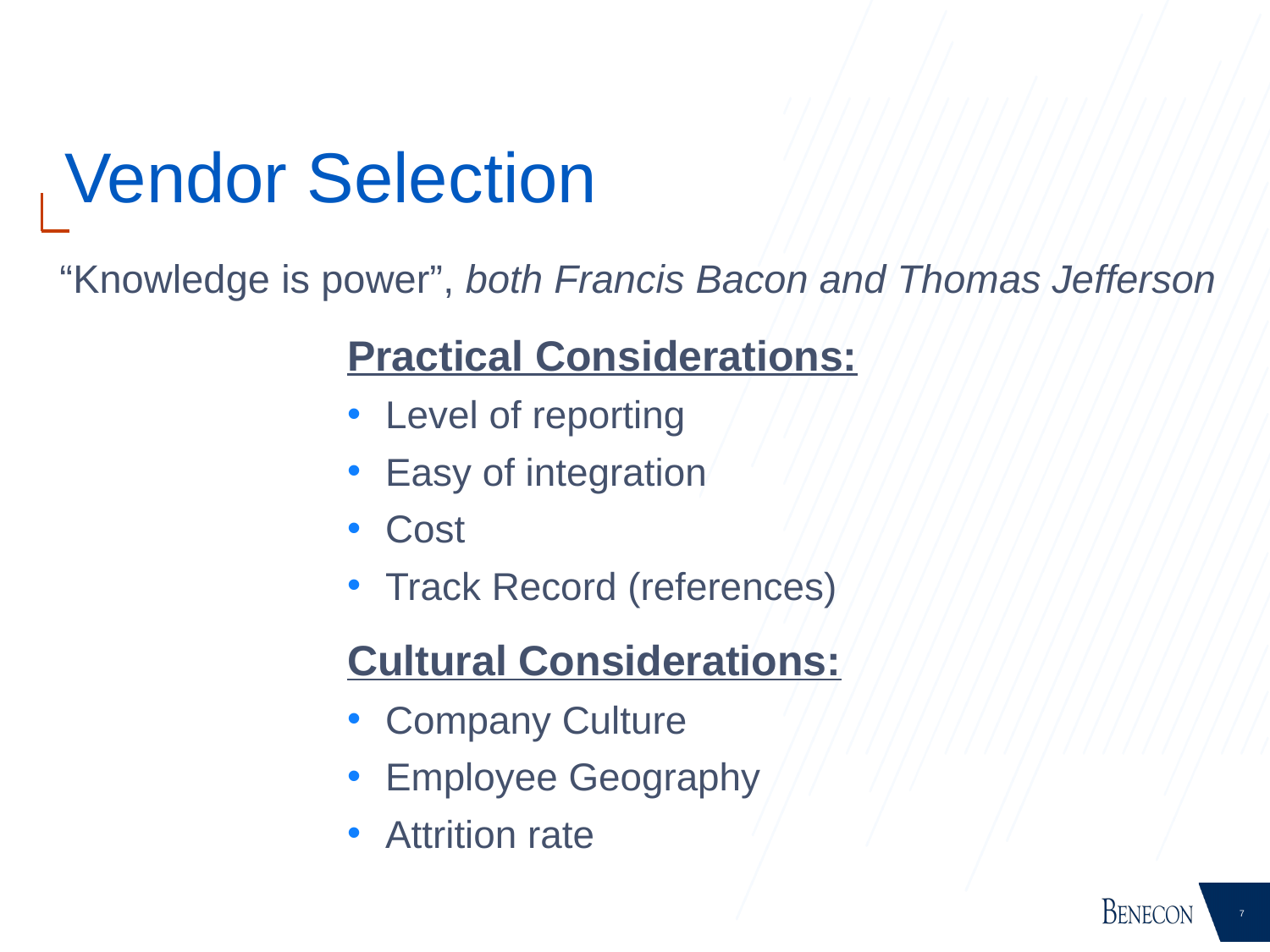

# Vendor Selection
“Knowledge is power”, both Francis Bacon and Thomas Jefferson

Practical Considerations:
Level of reporting
Easy of integration
Cost
Track Record (references)

Cultural Considerations:
Company Culture
Employee Geography
Attrition rate
7